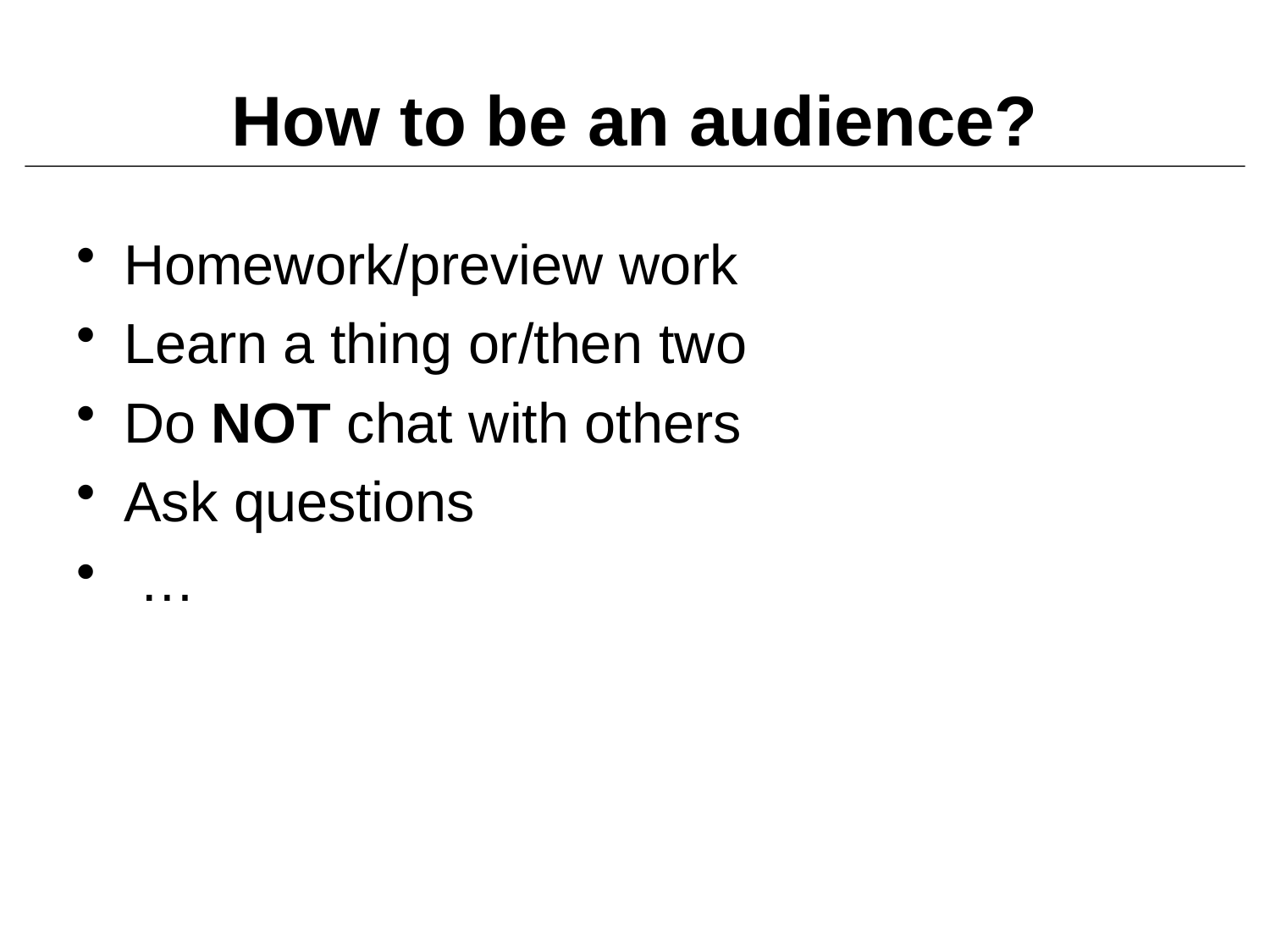

# How to be an audience?

Homework/preview work
Learn a thing or/then two
Do NOT chat with others
Ask questions
 …